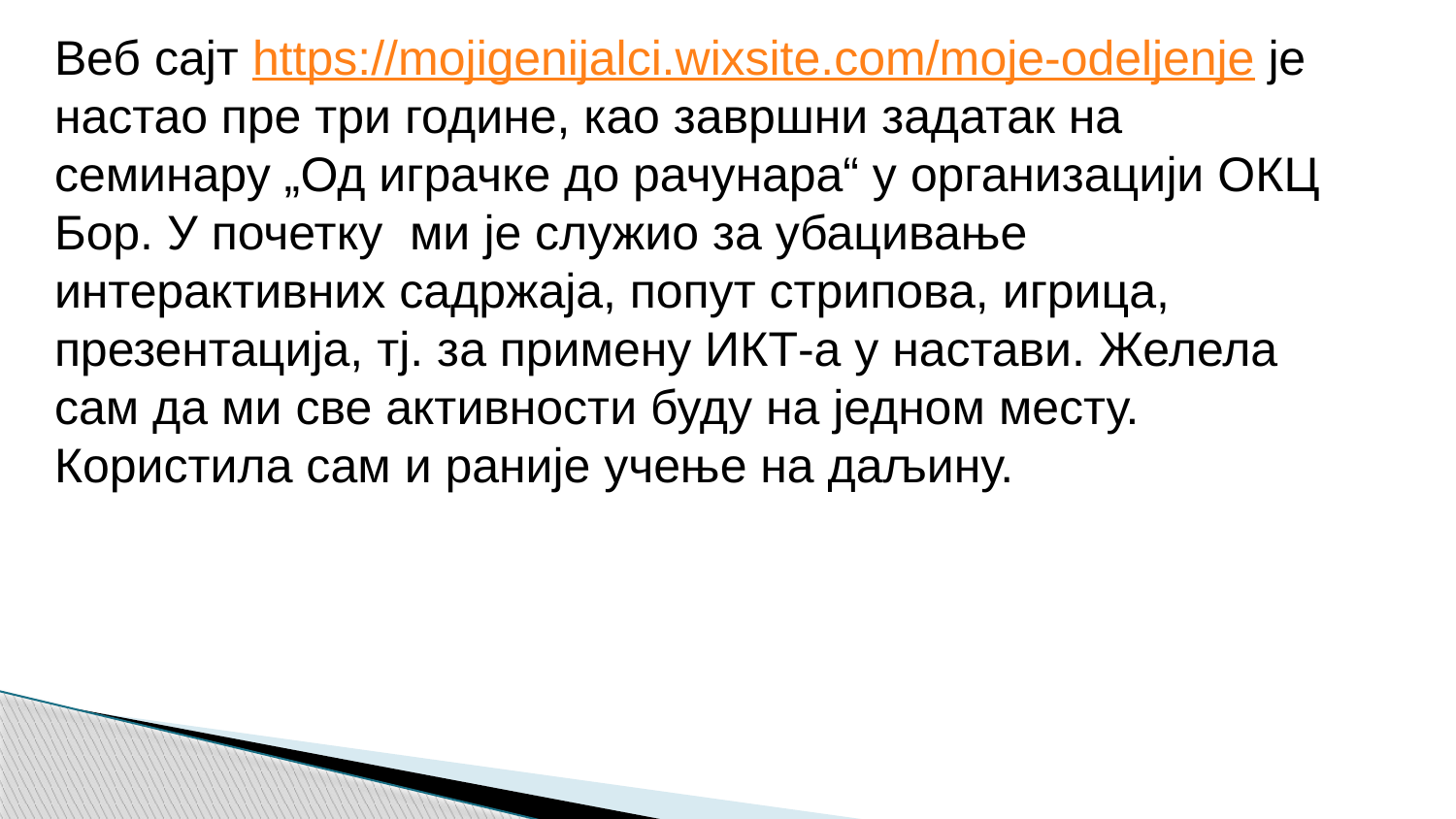

Веб сајт https://mojigenijalci.wixsite.com/moje-odeljenje је настао пре три године, као завршни задатак на семинару „Од играчке до рачунара“ у организацији ОКЦ Бор. У почетку  ми је служио за убацивање интерактивних садржаја, попут стрипова, игрица, презентација, тј. за примену ИКТ-а у настави. Желела сам да ми све активности буду на једном месту. Користила сам и раније учење на даљину.